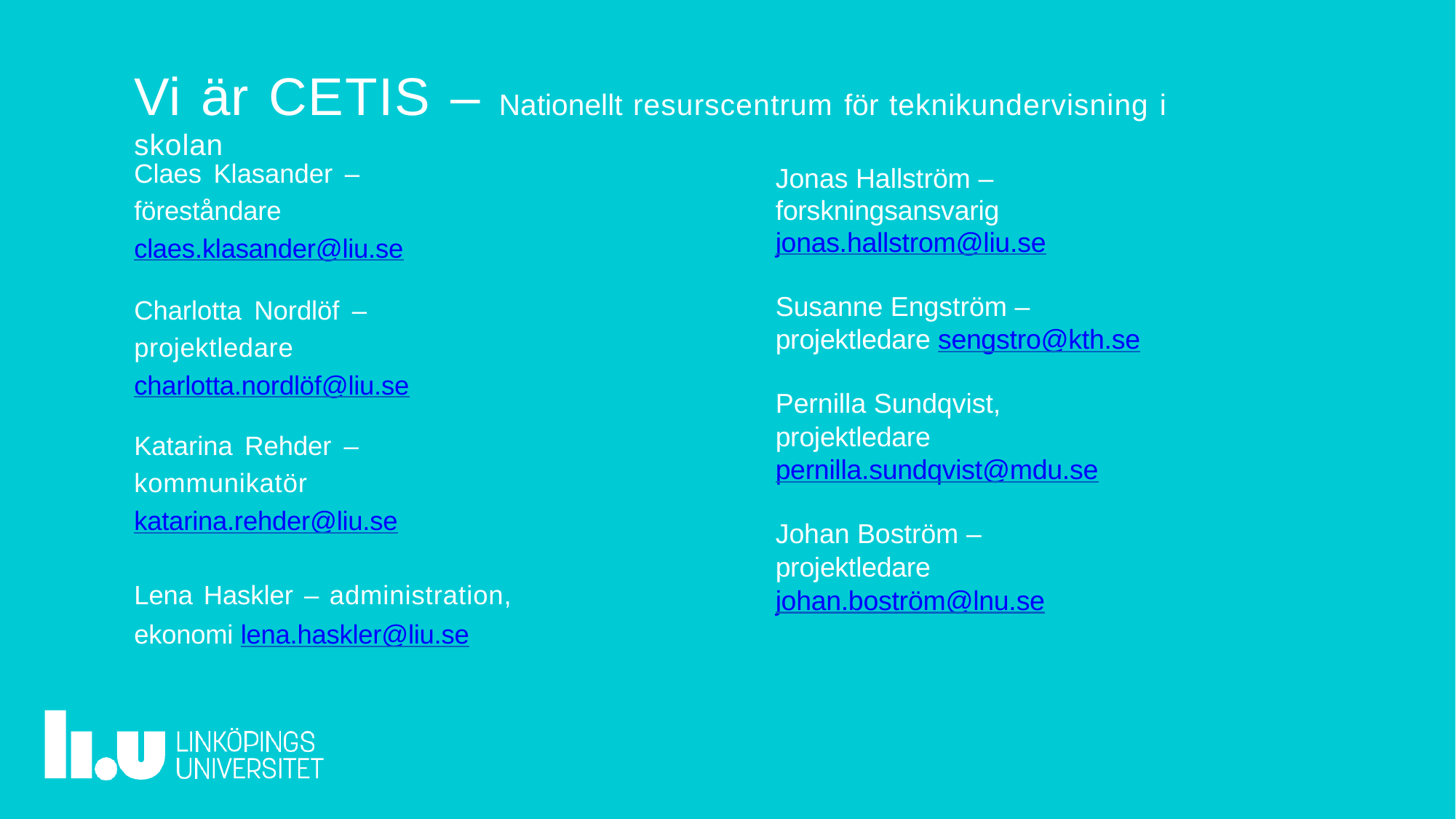

# Vi är CETIS – Nationellt resurscentrum för teknikundervisning i skolan
Claes Klasander – föreståndare claes.klasander@liu.se
Charlotta Nordlöf – projektledare charlotta.nordlöf@liu.se
Katarina Rehder – kommunikatör katarina.rehder@liu.se

Lena Haskler – administration, ekonomi lena.haskler@liu.se
Jonas Hallström – forskningsansvarig jonas.hallstrom@liu.se
Susanne Engström – projektledare sengstro@kth.se

Pernilla Sundqvist, projektledare pernilla.sundqvist@mdu.se

Johan Boström – projektledare johan.boström@lnu.se